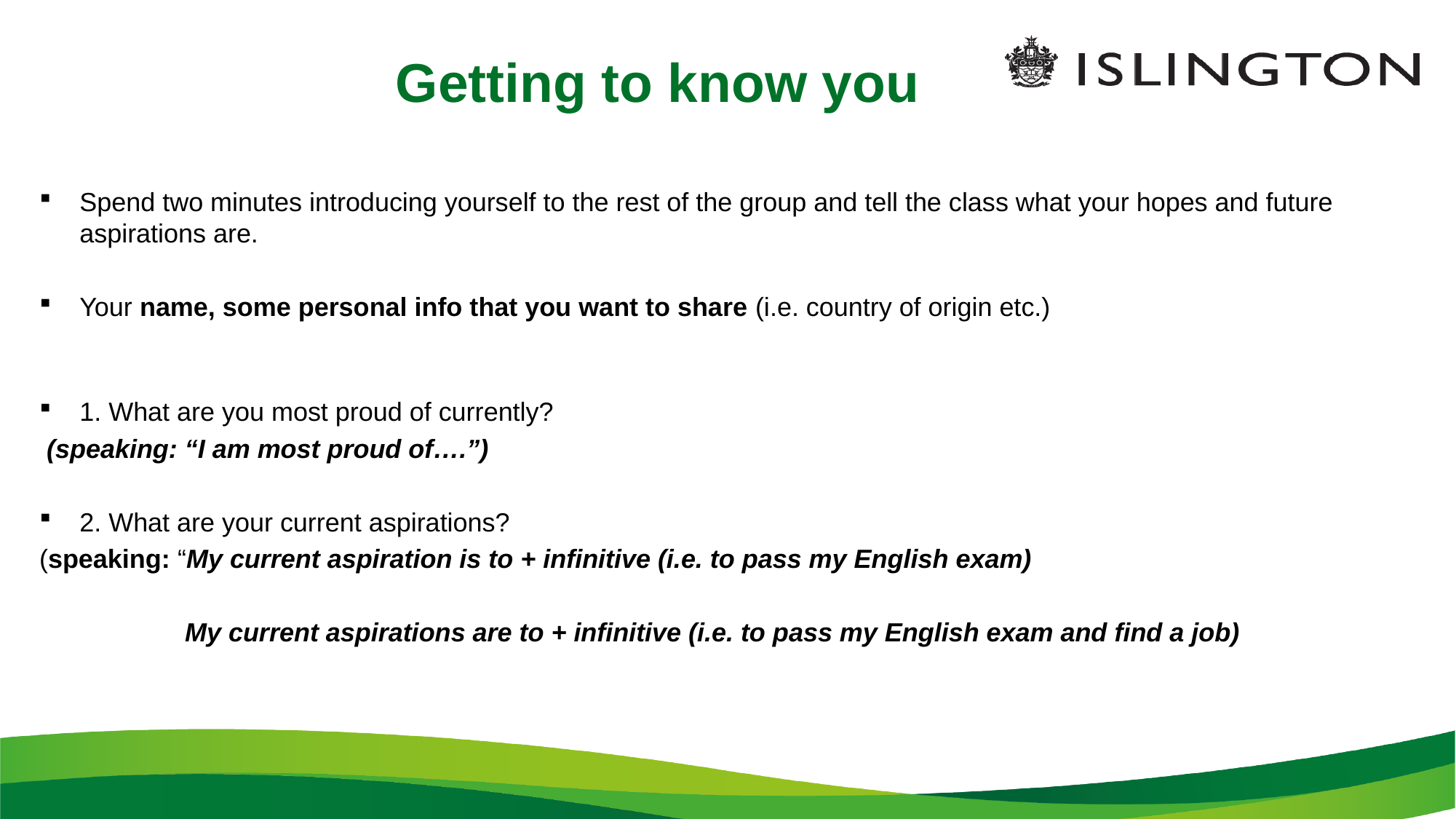

# Getting to know you

Spend two minutes introducing yourself to the rest of the group and tell the class what your hopes and future aspirations are.

Your name, some personal info that you want to share (i.e. country of origin etc.)

1. What are you most proud of currently?
 (speaking: “I am most proud of….”)

2. What are your current aspirations?
(speaking: “My current aspiration is to + infinitive (i.e. to pass my English exam)

                    My current aspirations are to + infinitive (i.e. to pass my English exam and find a job)